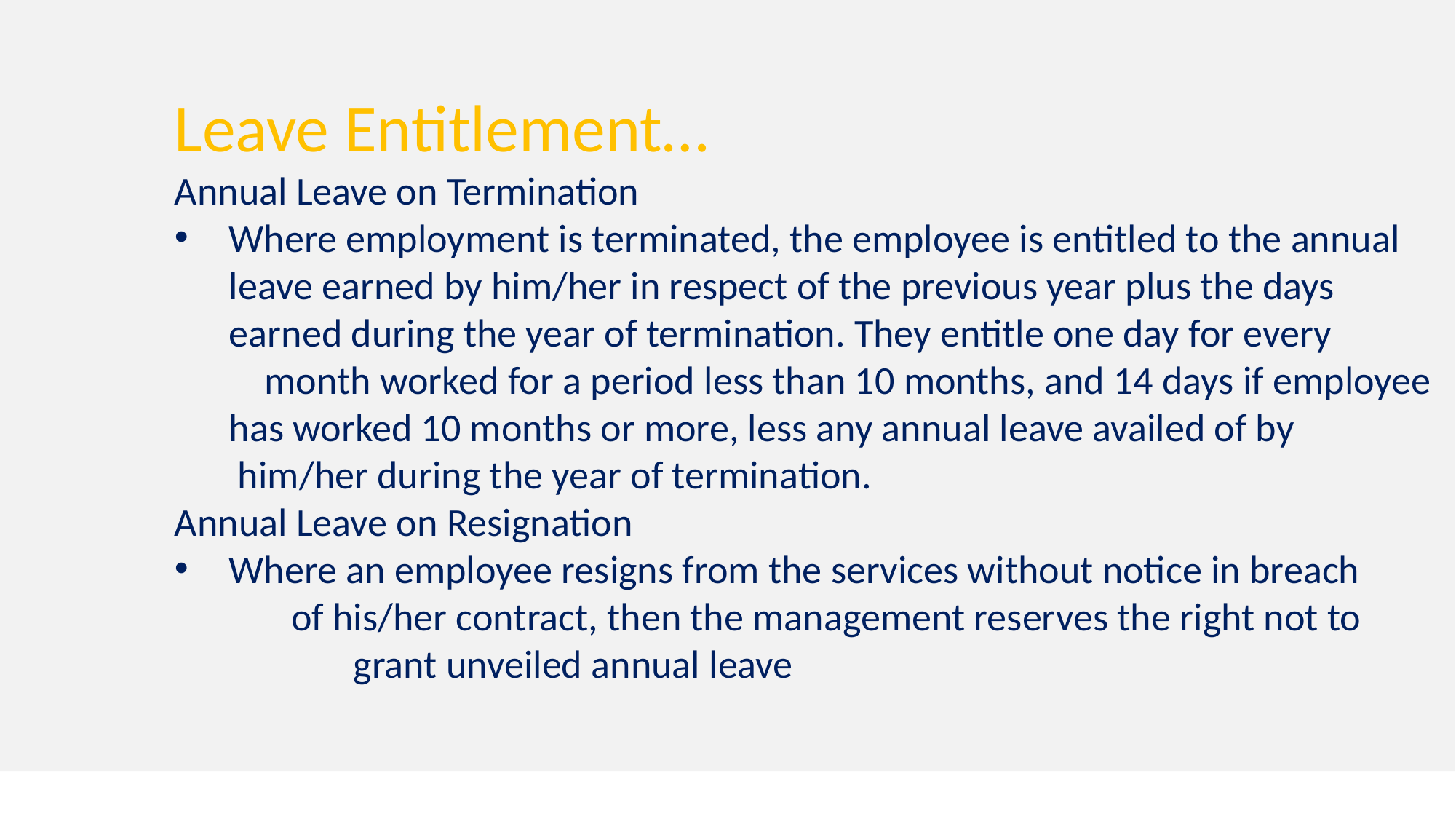

Leave Entitlement…
Annual Leave on Termination
Where employment is terminated, the employee is entitled to the annual leave earned by him/her in respect of the previous year plus the days  earned during the year of termination. They entitle one day for every                 month worked for a period less than 10 months, and 14 days if employee has worked 10 months or more, less any annual leave availed of by                  him/her during the year of termination.
Annual Leave on Resignation
Where an employee resigns from the services without notice in breach                 of his/her contract, then the management reserves the right not to                        grant unveiled annual leave